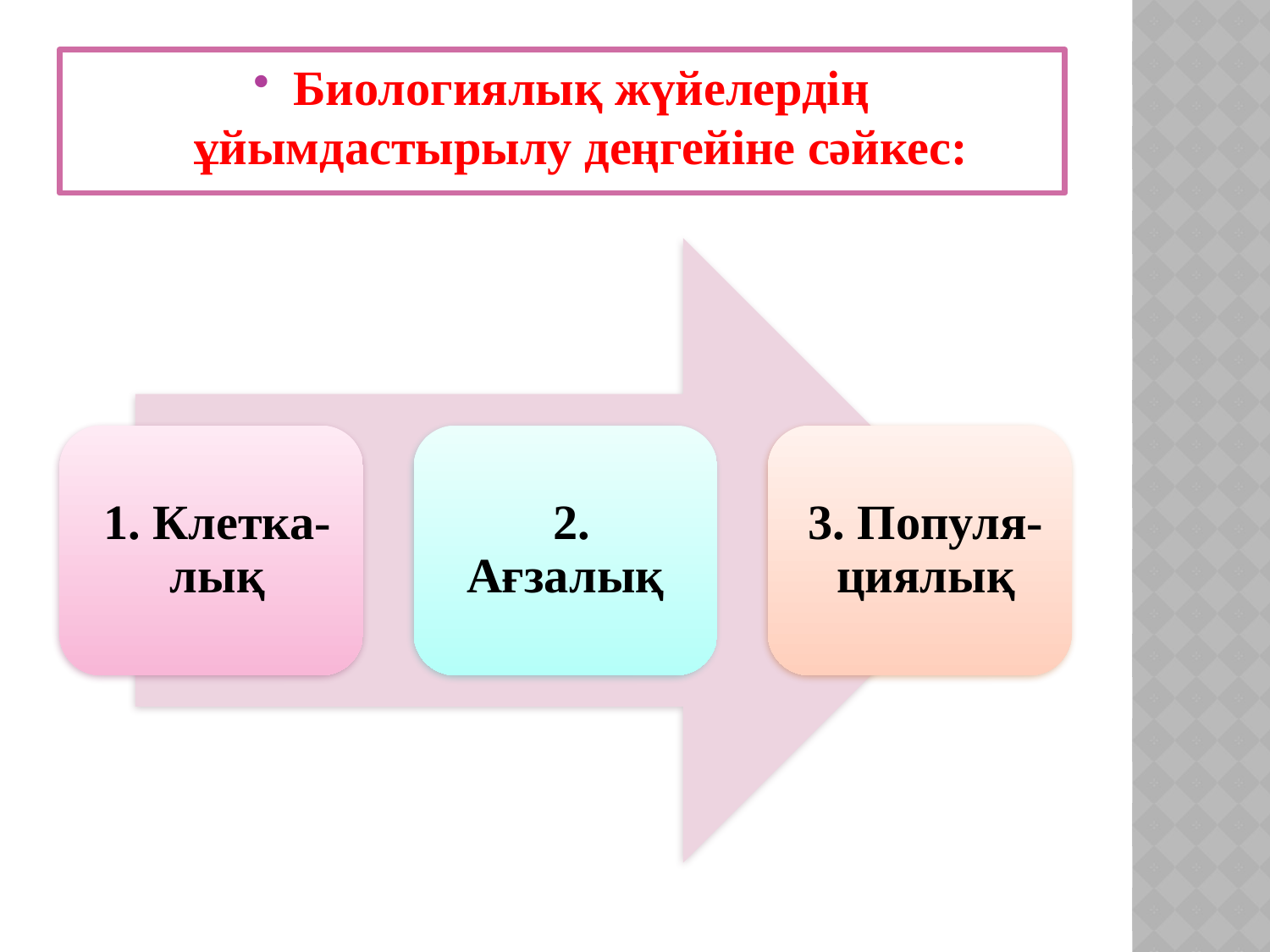

Биологиялық жүйелердің ұйымдастырылу деңгейіне сәйкес:
1. Клетка-лық
2. Ағзалық
3. Популя-циялық